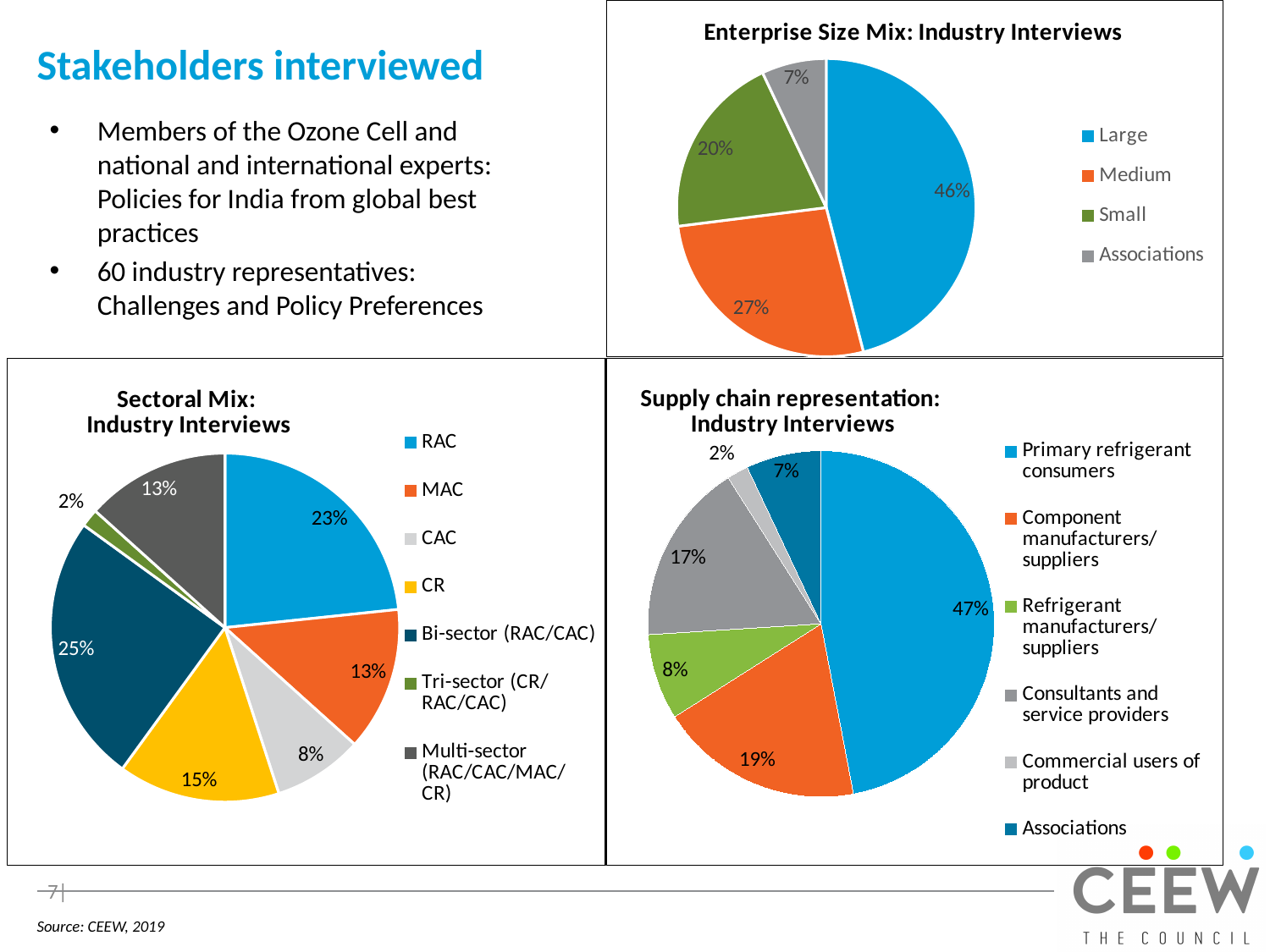

### Chart: Enterprise Size Mix: Industry Interviews

| Category |  |
|---|---|
| Large | 46.0 |
| Medium | 27.0 |
| Small | 20.0 |
| Associations | 7.0 |
# Stakeholders interviewed
Members of the Ozone Cell and national and international experts: Policies for India from global best practices
60 industry representatives: Challenges and Policy Preferences

### Chart: Sectoral Mix:
Industry Interviews

| Category | RAC MAC CAC CR RAC/CAC CR/RAC/CAC ALL (RAC/MAC/CAC/CR) |
|---|---|
| RAC | 23.33333333333331 |
| MAC | 13.333333333333334 |
| CAC | 8.333333333333332 |
| CR | 15.0 |
| Bi-sector (RAC/CAC) | 25.0 |
| Tri-sector (CR/RAC/CAC) | 1.6666666666666667 |
| Multi-sector (RAC/CAC/MAC/CR) | 13.333333333333334 |

### Chart: Supply chain representation:
Industry Interviews

| Category |  |
|---|---|
| Primary refrigerant consumers | 47.0 |
| Component manufacturers/ suppliers | 19.0 |
| Refrigerant manufacturers/ suppliers | 8.0 |
| Consultants and service providers | 17.0 |
| Commercial users of product | 2.0 |
| Associations | 7.0 |
7|
Source: CEEW, 2019